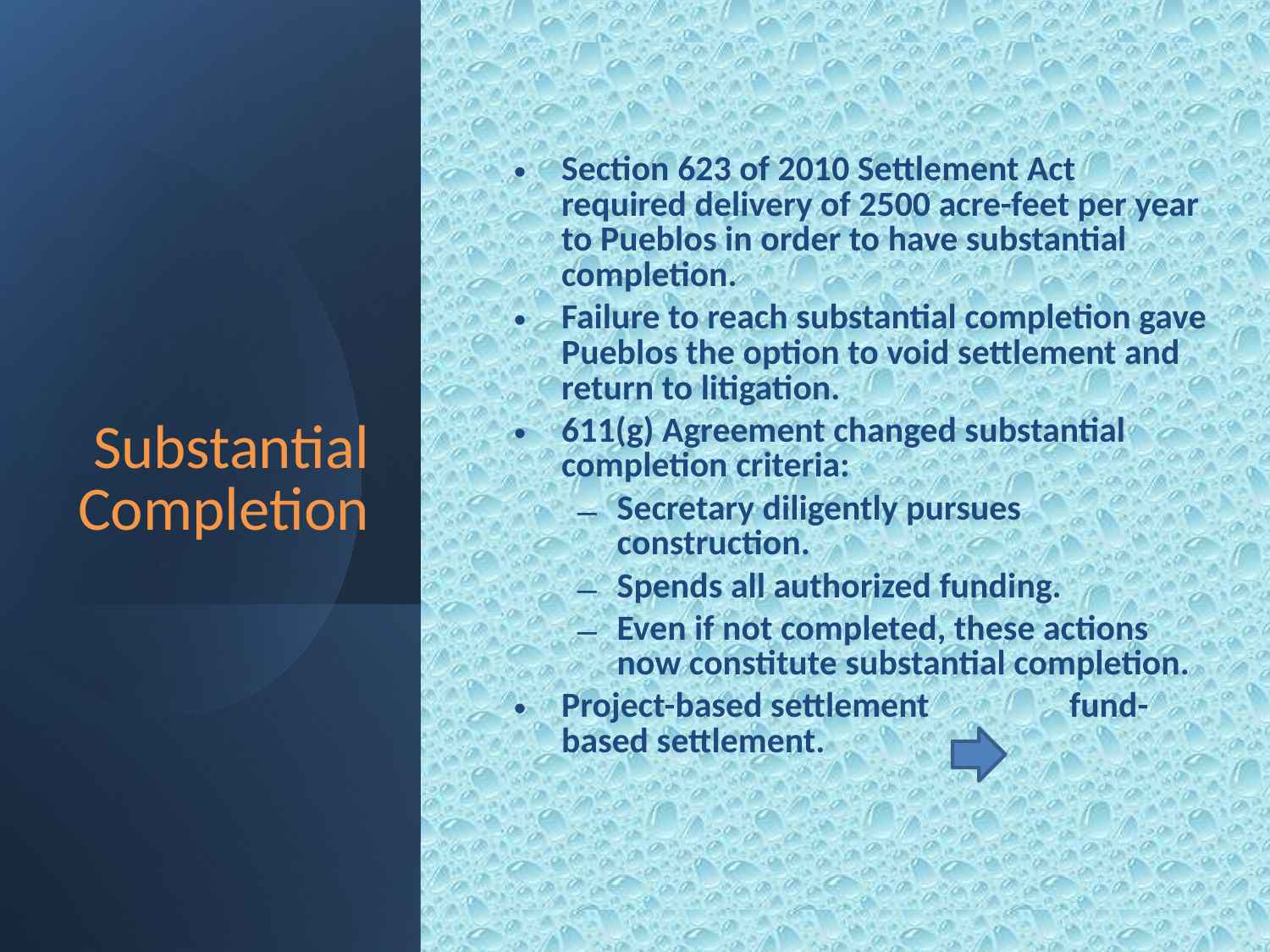

Section 623 of 2010 Settlement Act required delivery of 2500 acre-feet per year to Pueblos in order to have substantial completion.
Failure to reach substantial completion gave Pueblos the option to void settlement and return to litigation.
611(g) Agreement changed substantial completion criteria:
Secretary diligently pursues construction.
Spends all authorized funding.
Even if not completed, these actions now constitute substantial completion.
Project-based settlement  	fund-based settlement.

# Substantial Completion